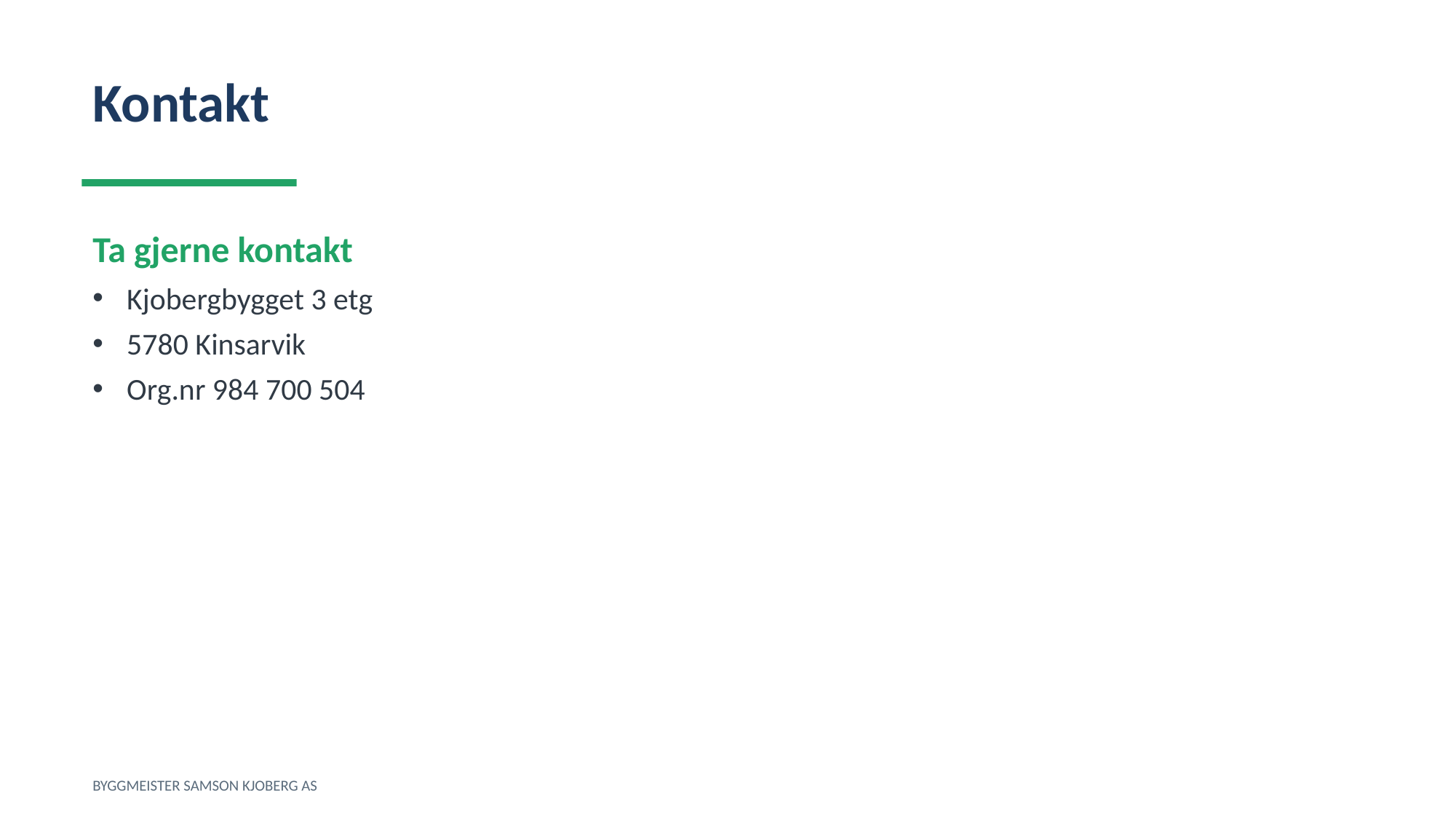

Kontakt

Ta gjerne kontakt
Kjobergbygget 3 etg
5780 Kinsarvik
Org.nr 984 700 504
BYGGMEISTER SAMSON KJOBERG AS